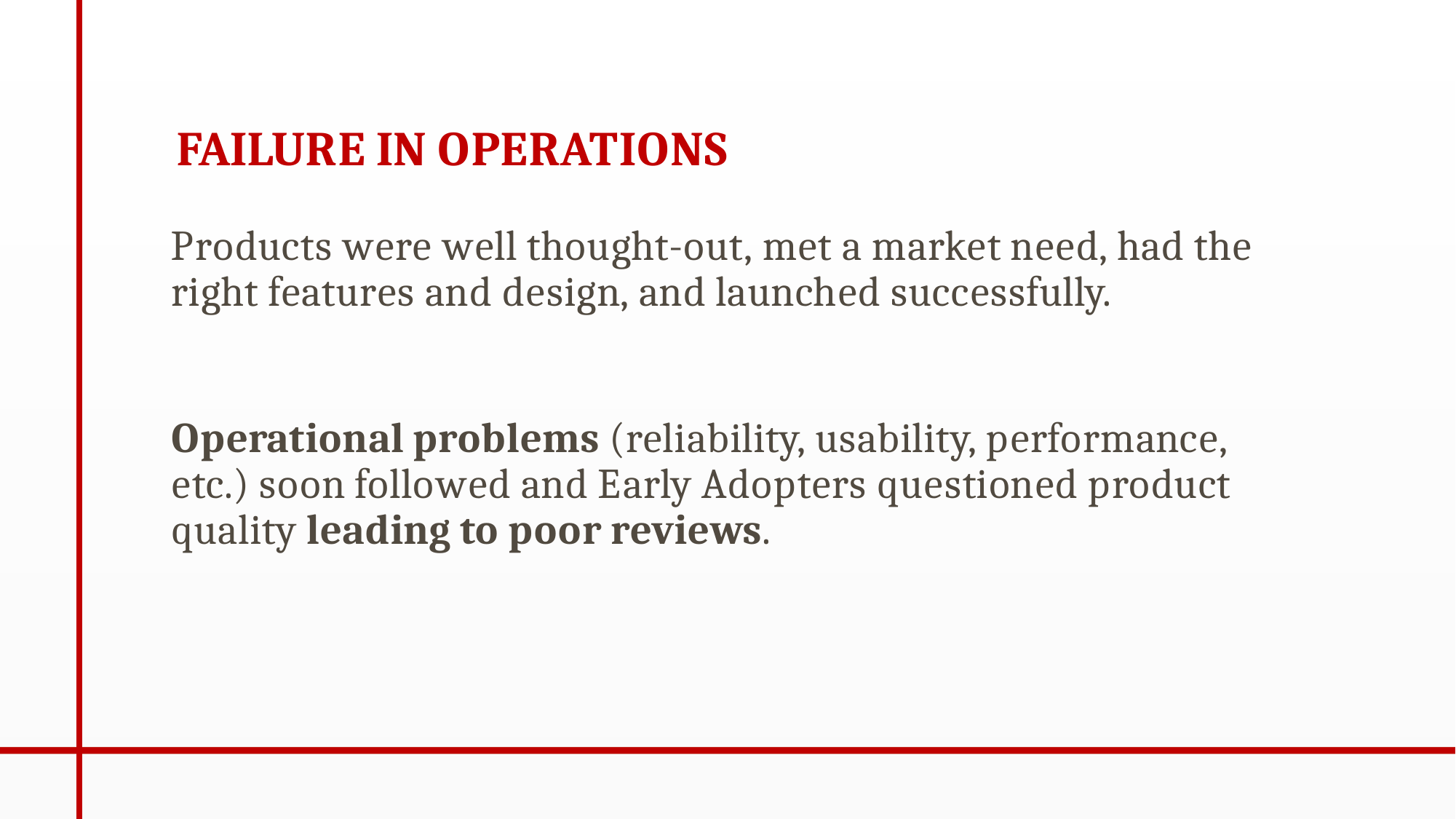

# FAILURE IN OPERATIONS
Products were well thought-out, met a market need, had the right features and design, and launched successfully.

Operational problems (reliability, usability, performance, etc.) soon followed and Early Adopters questioned product quality leading to poor reviews.